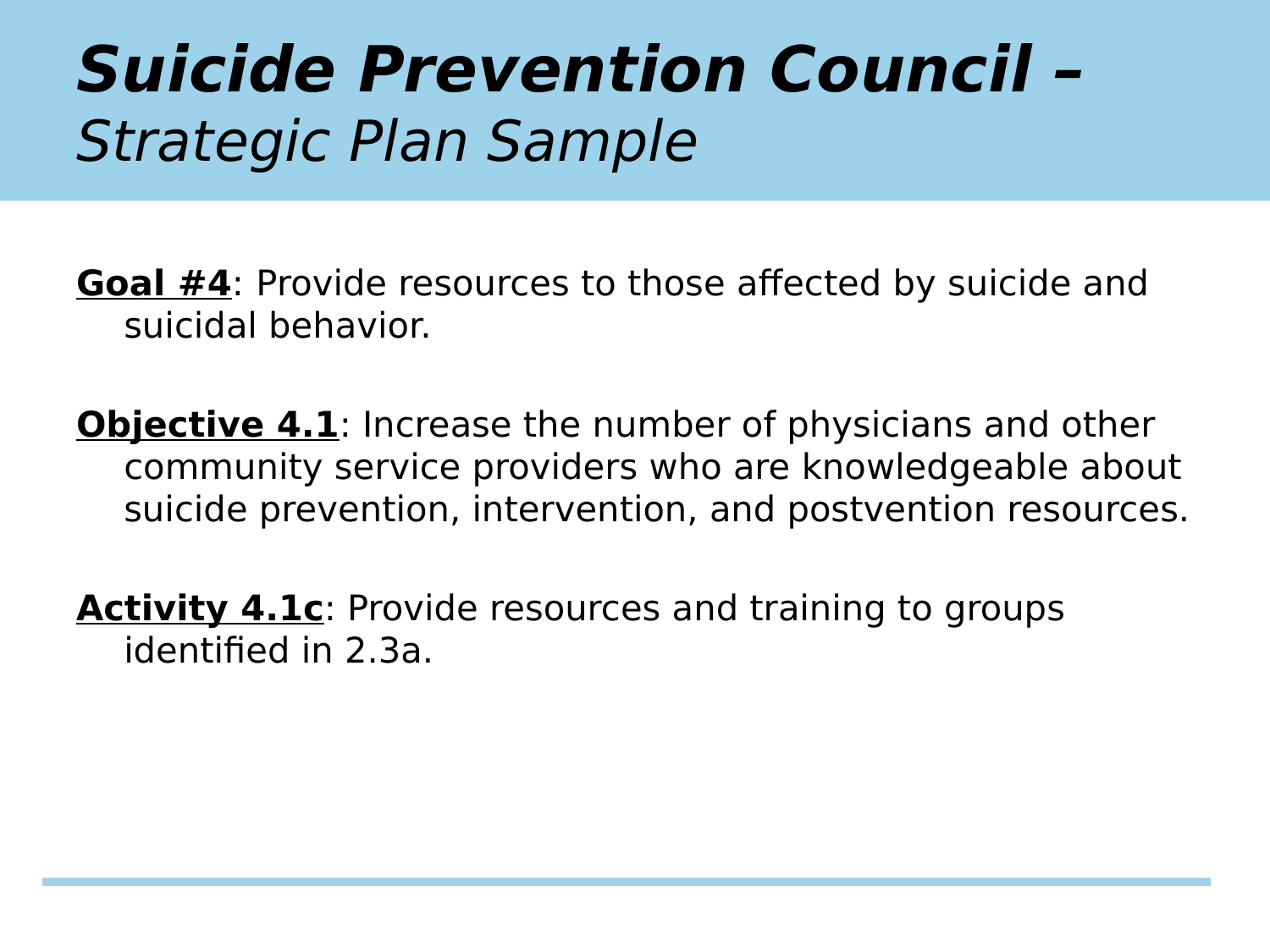

Suicide Prevention Council –
Strategic Plan Sample
Goal #4: Provide resources to those affected by suicide and suicidal behavior.

Objective 4.1: Increase the number of physicians and other community service providers who are knowledgeable about suicide prevention, intervention, and postvention resources.

Activity 4.1c: Provide resources and training to groups identified in 2.3a.